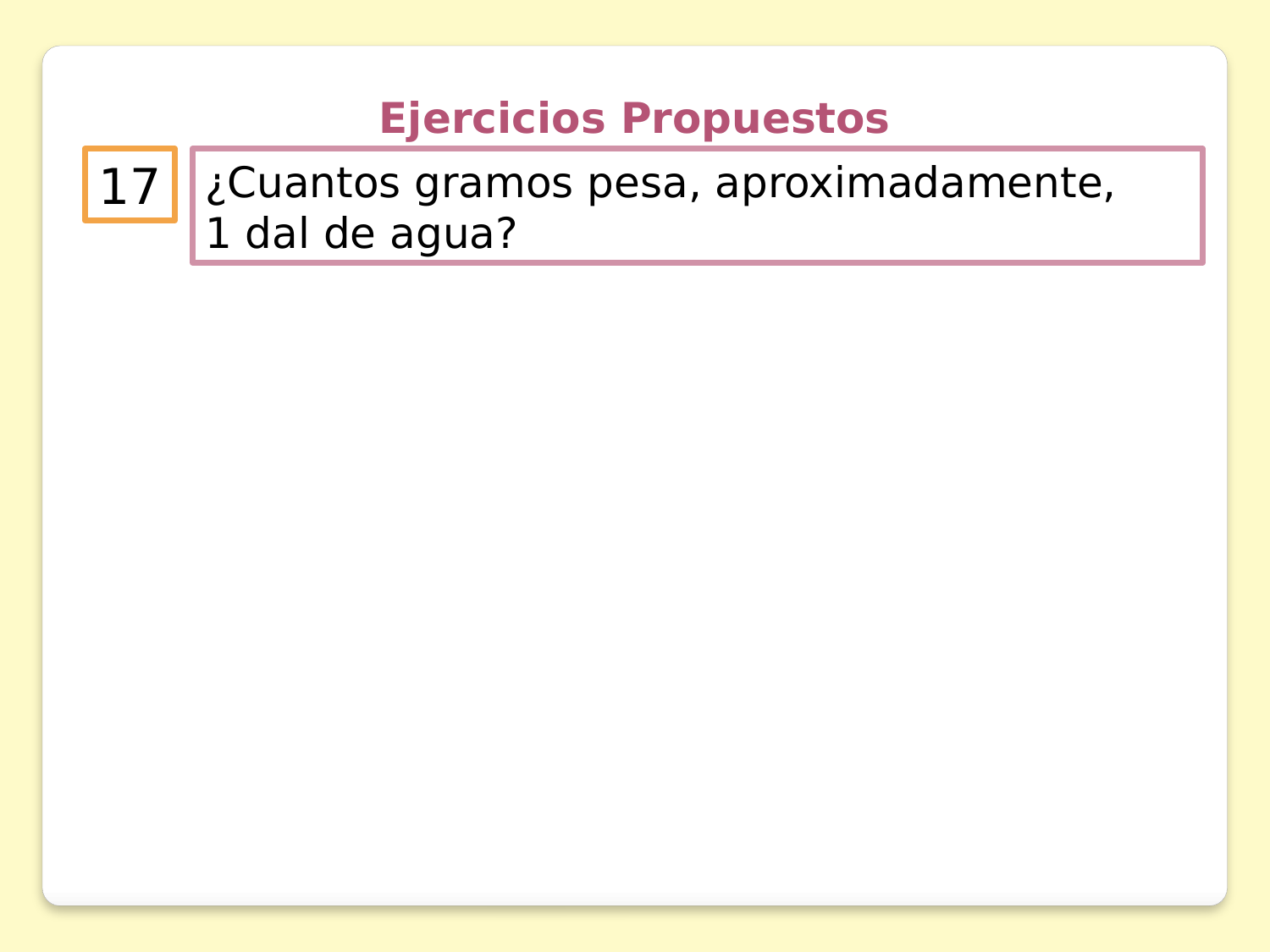

Ejercicios Propuestos
17
¿Cuantos gramos pesa, aproximadamente,
1 dal de agua?